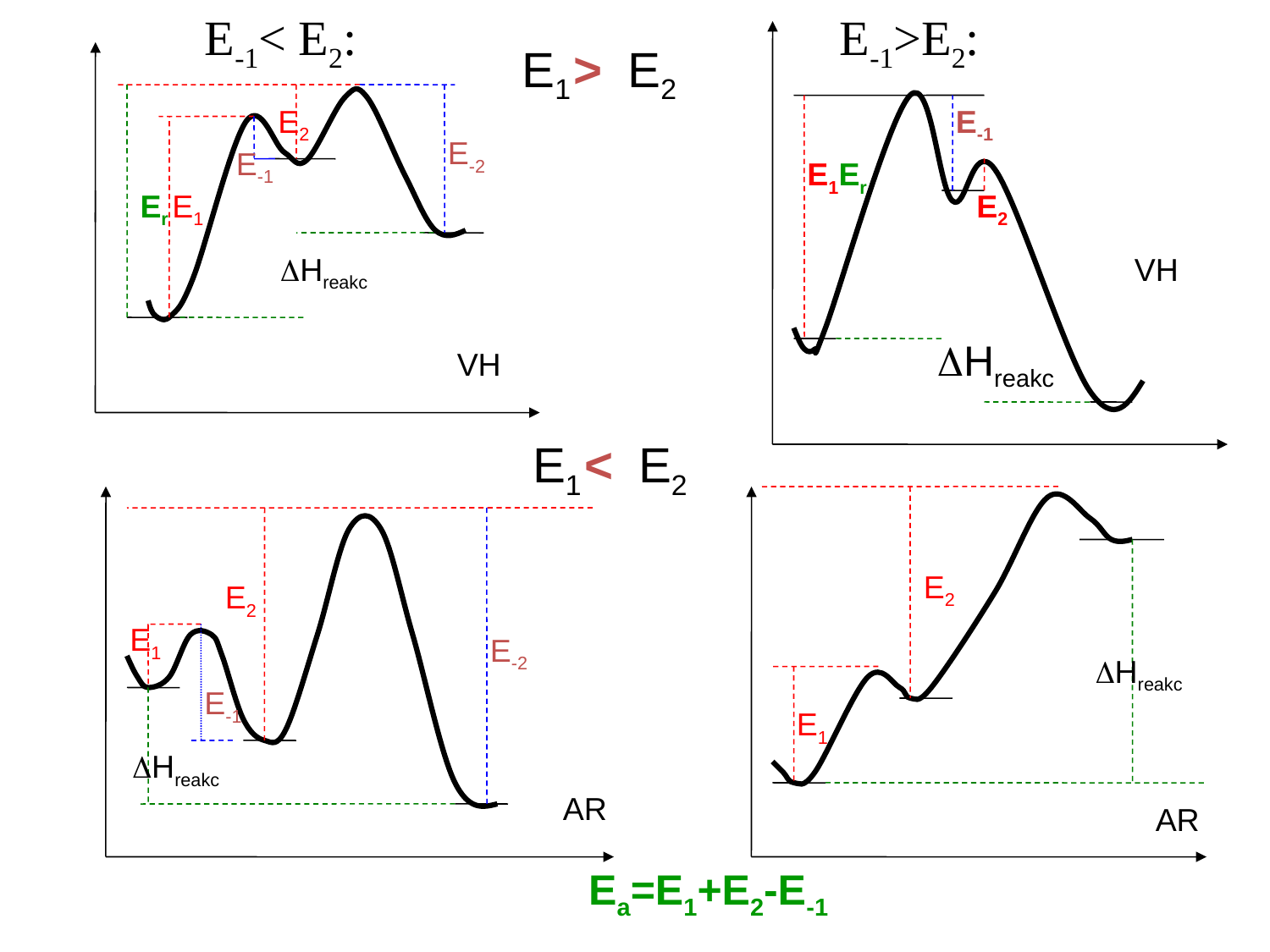

E-1< E2:
 E-1>E2:

E1
>
E2

E2

E-1

E-2
E-1
E1
Er

Er
E1
E2

ΔHreakc
VH

ΔHreakc
VH

E1
<
E2

E2
E2
E1

E-2
ΔHreakc

E-1

E1

ΔHreakc

AR

AR

Ea=E1+E2-E-1